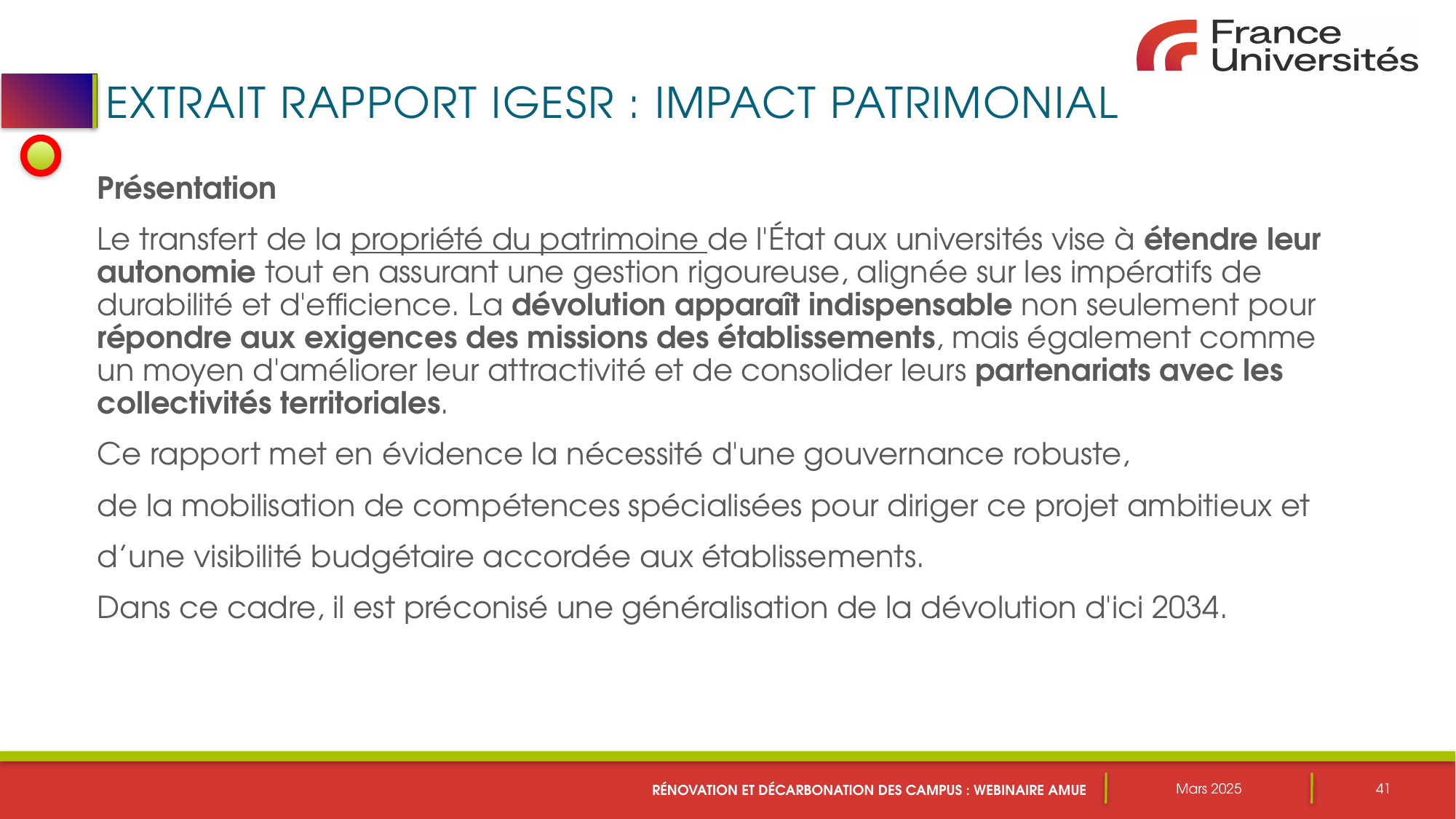

# Extrait rapport IGESR : impact patrimonial

Présentation
Le transfert de la propriété du patrimoine de l'État aux universités vise à étendre leur autonomie tout en assurant une gestion rigoureuse, alignée sur les impératifs de durabilité et d'efficience. La dévolution apparaît indispensable non seulement pour répondre aux exigences des missions des établissements, mais également comme un moyen d'améliorer leur attractivité et de consolider leurs partenariats avec les collectivités territoriales.
Ce rapport met en évidence la nécessité d'une gouvernance robuste,
de la mobilisation de compétences spécialisées pour diriger ce projet ambitieux et
d’une visibilité budgétaire accordée aux établissements.
Dans ce cadre, il est préconisé une généralisation de la dévolution d'ici 2034.